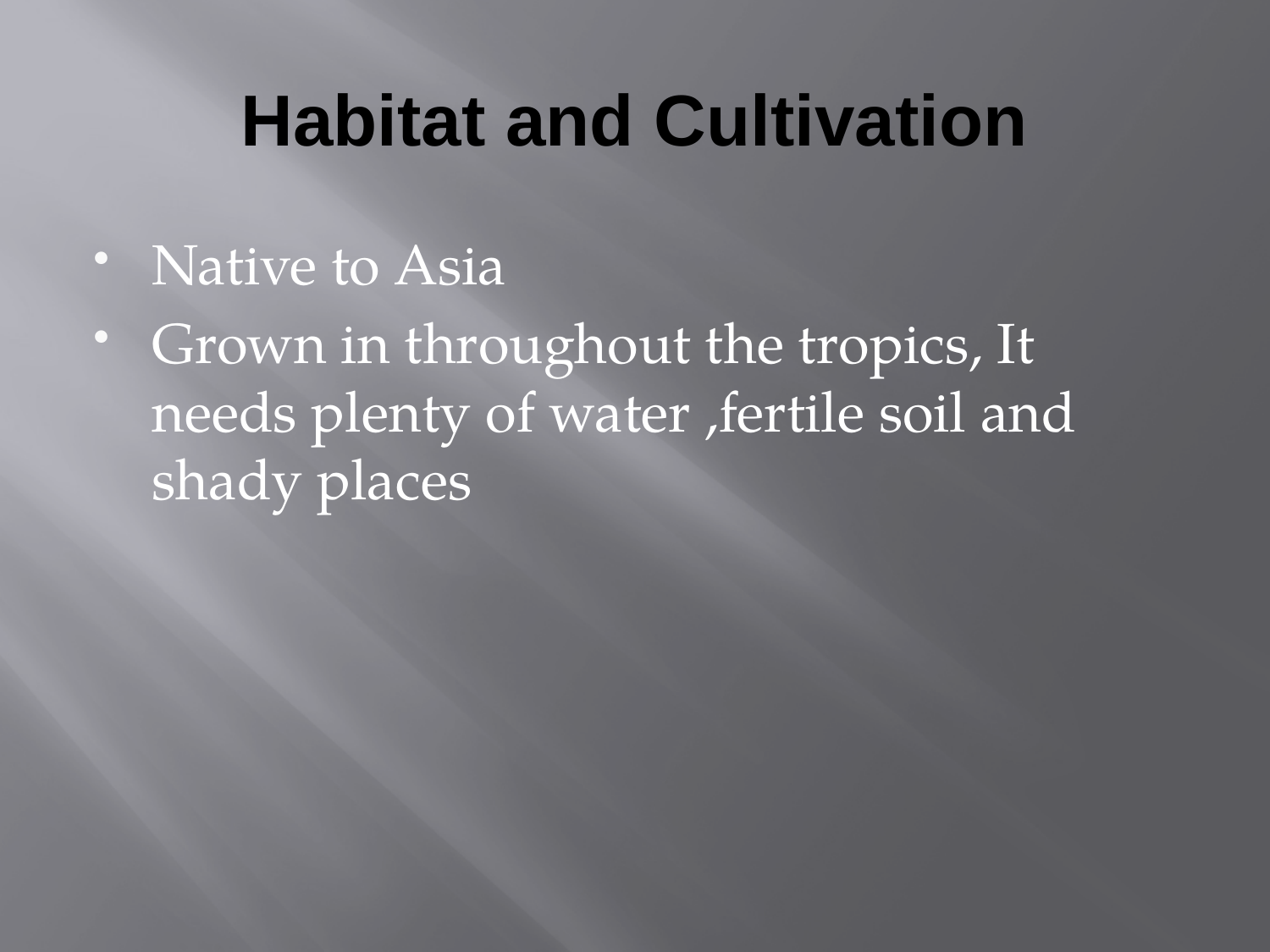

# Habitat and Cultivation
Native to Asia
Grown in throughout the tropics, It needs plenty of water ,fertile soil and shady places